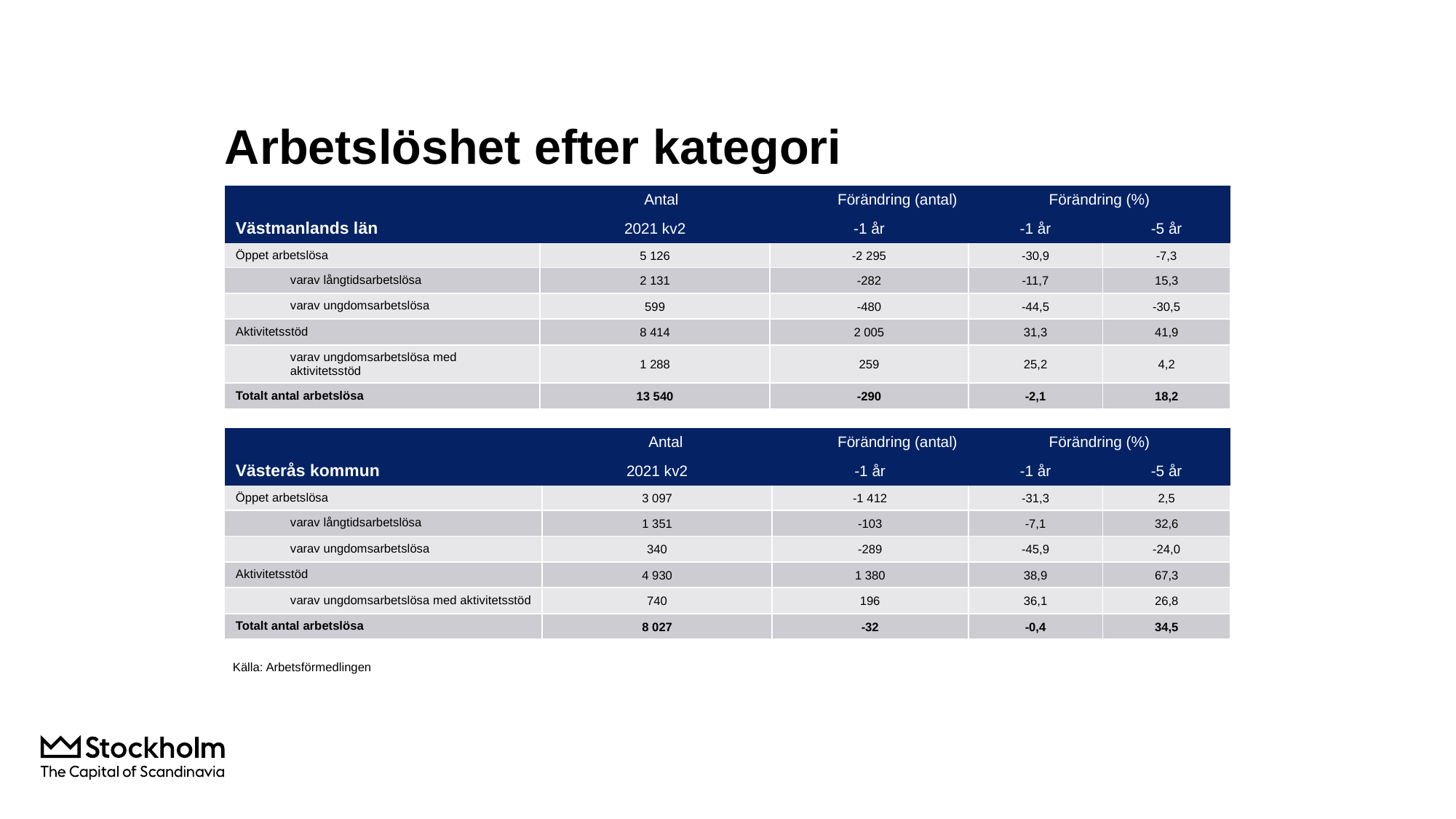

# Arbetslöshet efter kategori
|  | Antal Förändring (antal) |  | Förändring (%) |  |
| --- | --- | --- | --- | --- |
| Västmanlands län | 2021 kv2 | -1 år | -1 år | -5 år |
| Öppet arbetslösa | 5 126 | -2 295 | -30,9 | -7,3 |
| varav långtidsarbetslösa | 2 131 | -282 | -11,7 | 15,3 |
| varav ungdomsarbetslösa | 599 | -480 | -44,5 | -30,5 |
| Aktivitetsstöd | 8 414 | 2 005 | 31,3 | 41,9 |
| varav ungdomsarbetslösa med aktivitetsstöd | 1 288 | 259 | 25,2 | 4,2 |
| Totalt antal arbetslösa | 13 540 | -290 | -2,1 | 18,2 |
|  | Antal Förändring (antal) |  | Förändring (%) |  |
| --- | --- | --- | --- | --- |
| Västerås kommun | 2021 kv2 | -1 år | -1 år | -5 år |
| Öppet arbetslösa | 3 097 | -1 412 | -31,3 | 2,5 |
| varav långtidsarbetslösa | 1 351 | -103 | -7,1 | 32,6 |
| varav ungdomsarbetslösa | 340 | -289 | -45,9 | -24,0 |
| Aktivitetsstöd | 4 930 | 1 380 | 38,9 | 67,3 |
| varav ungdomsarbetslösa med aktivitetsstöd | 740 | 196 | 36,1 | 26,8 |
| Totalt antal arbetslösa | 8 027 | -32 | -0,4 | 34,5 |
Källa: Arbetsförmedlingen